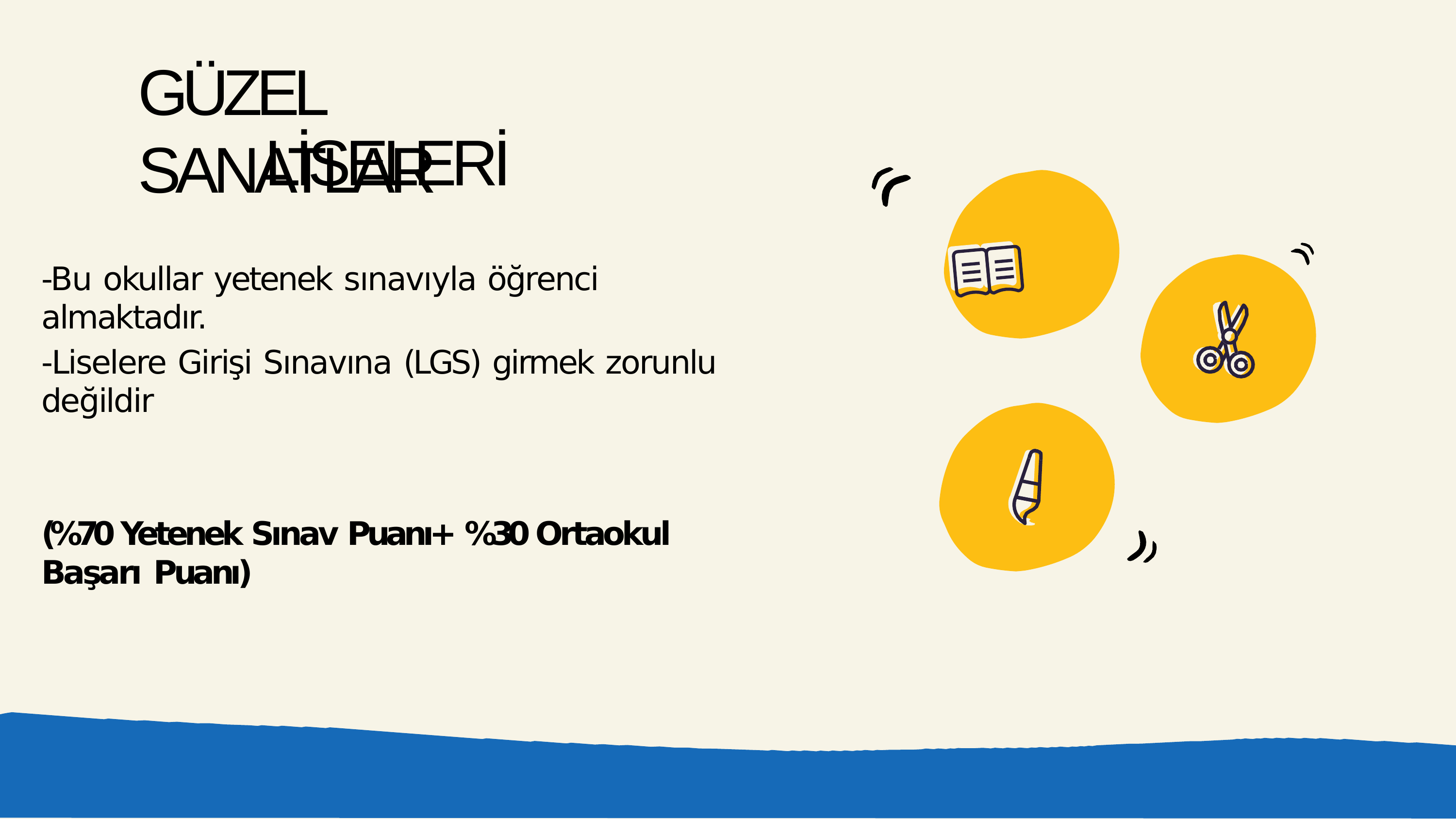

# GÜZEL SANATLAR
LİSELERİ
-Bu okullar yetenek sınavıyla öğrenci almaktadır.
-Liselere Girişi Sınavına (LGS) girmek zorunlu değildir

(%70 Yetenek Sınav Puanı+ %30 Ortaokul Başarı Puanı)